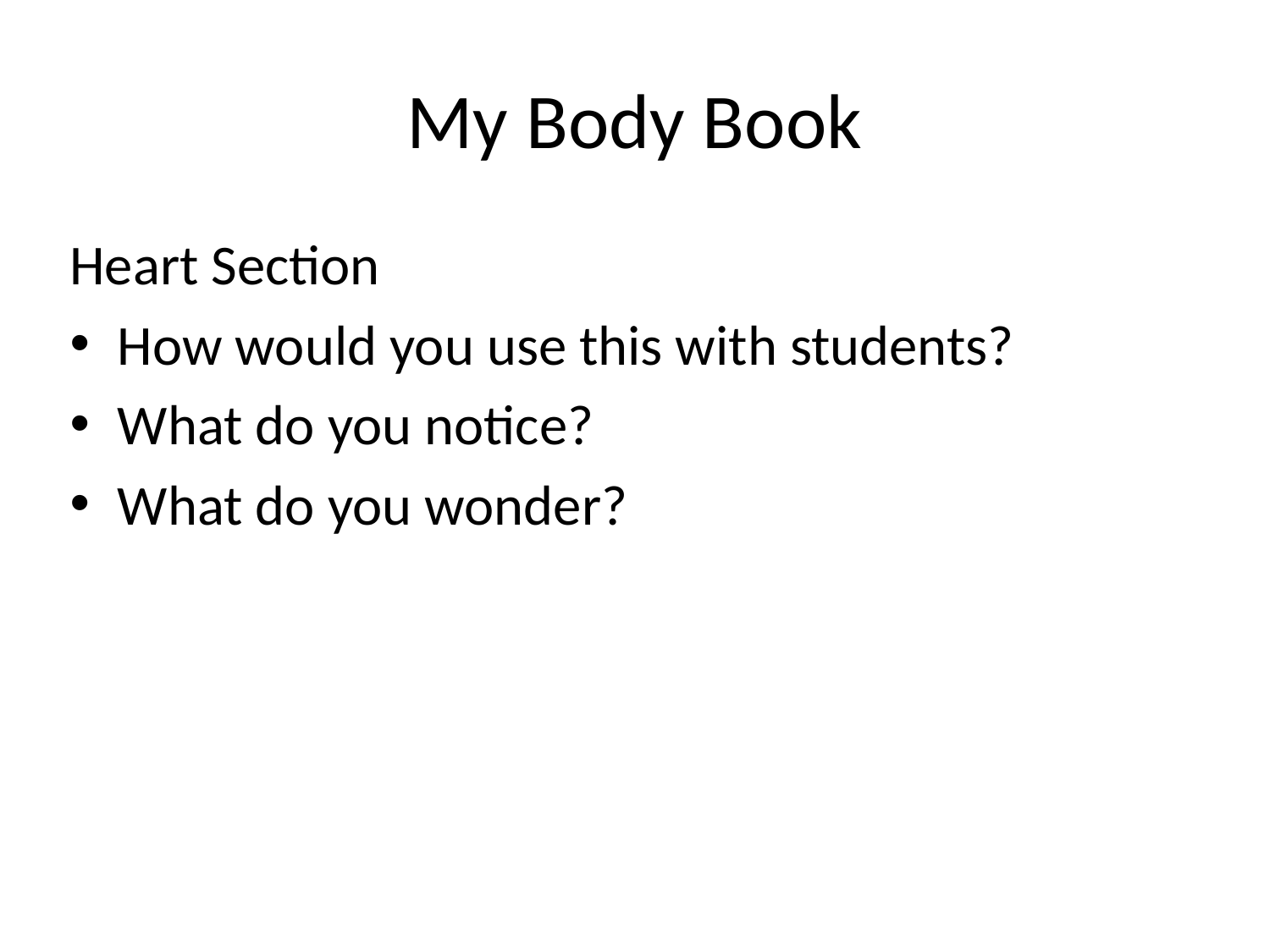

# My Body Book
Heart Section
How would you use this with students?
What do you notice?
What do you wonder?